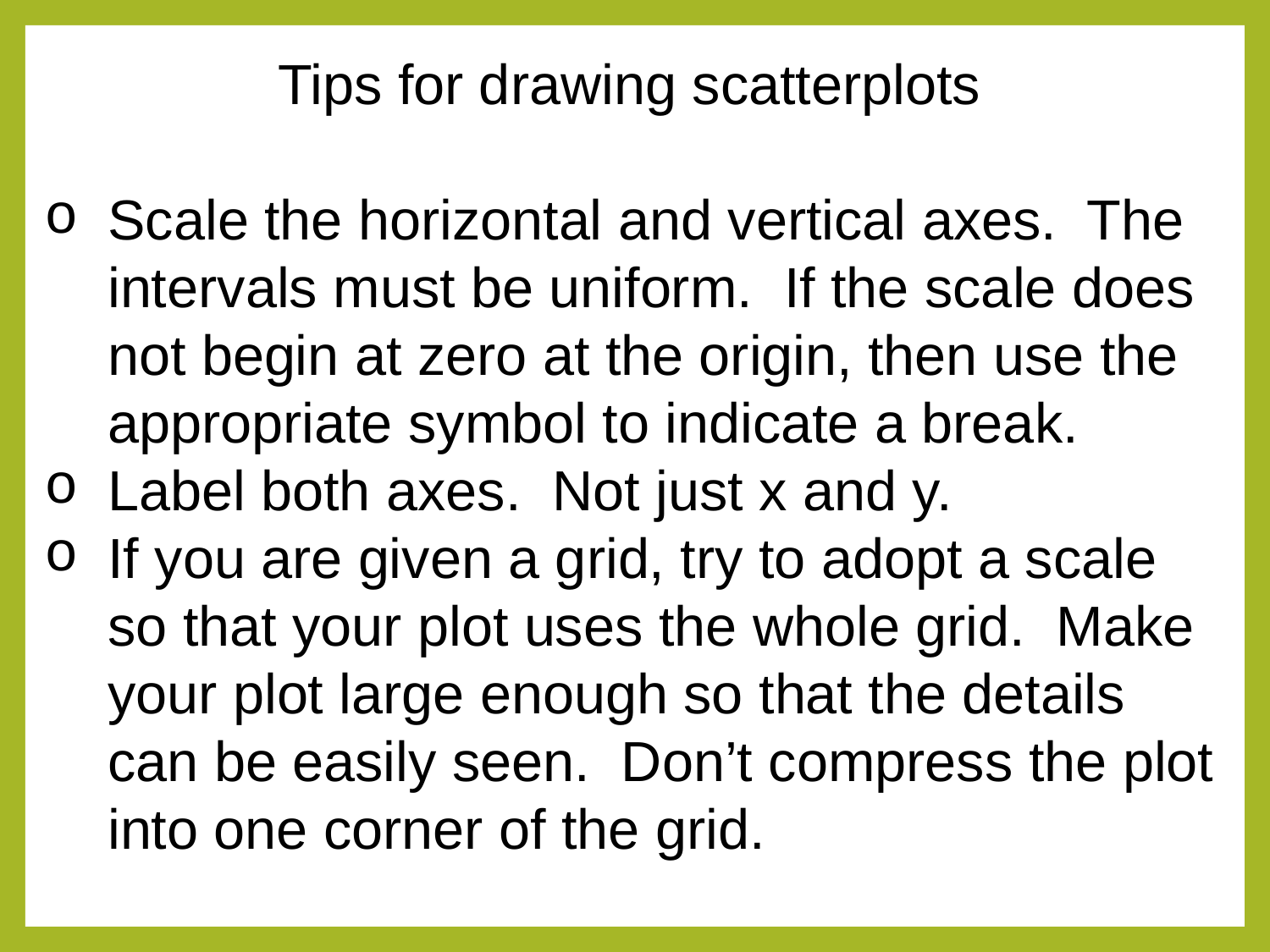

Tips for drawing scatterplots

Scale the horizontal and vertical axes.  The intervals must be uniform.  If the scale does not begin at zero at the origin, then use the appropriate symbol to indicate a break.
Label both axes.  Not just x and y.
If you are given a grid, try to adopt a scale so that your plot uses the whole grid.  Make your plot large enough so that the details can be easily seen.  Don’t compress the plot into one corner of the grid.